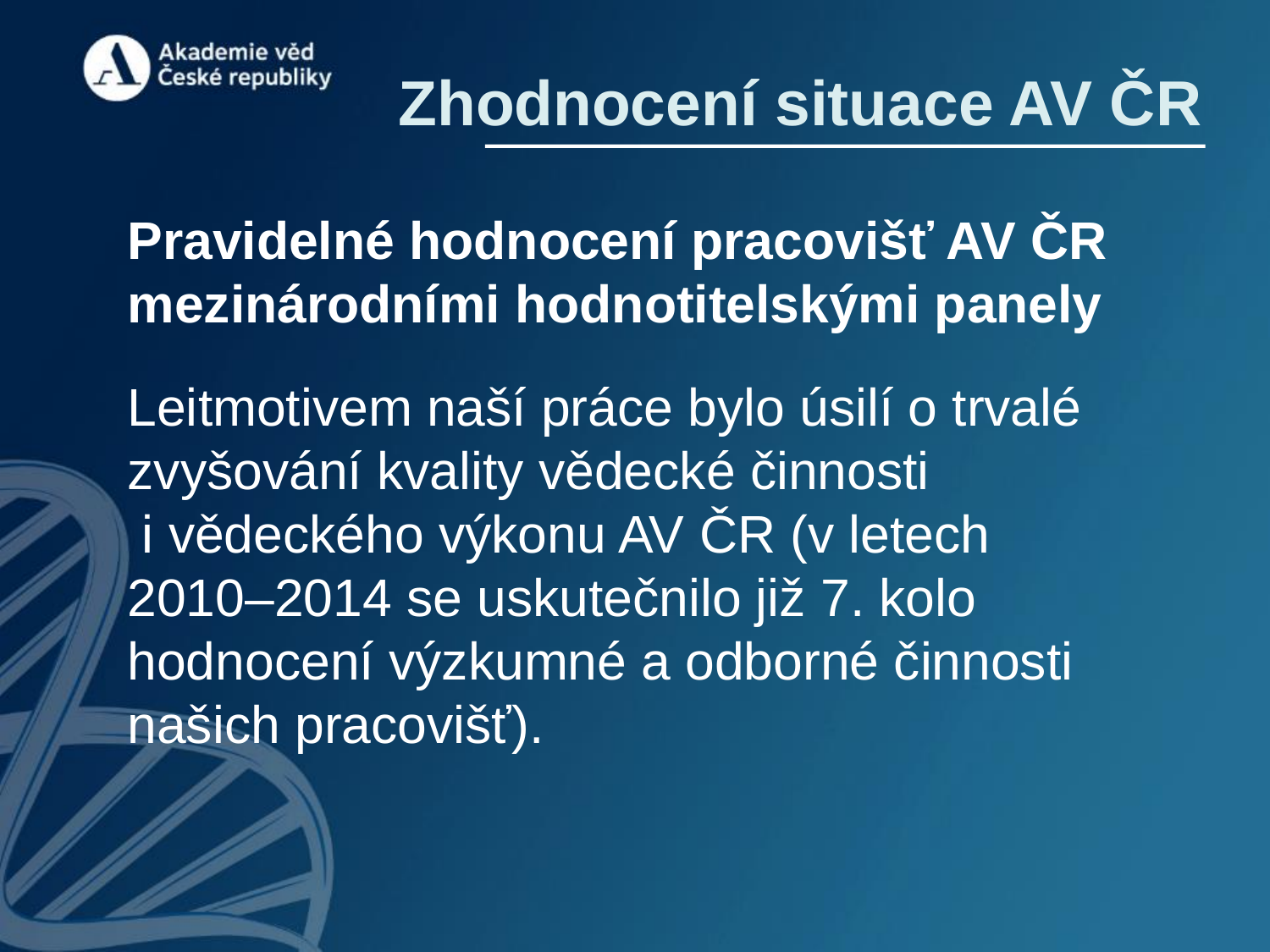

Zhodnocení situace AV ČR

Pravidelné hodnocení pracovišť AV ČR mezinárodními hodnotitelskými panely

Leitmotivem naší práce bylo úsilí o trvalé zvyšování kvality vědecké činnosti                   i vědeckého výkonu AV ČR (v letech      2010–2014 se uskutečnilo již 7. kolo hodnocení výzkumné a odborné činnosti našich pracovišť).